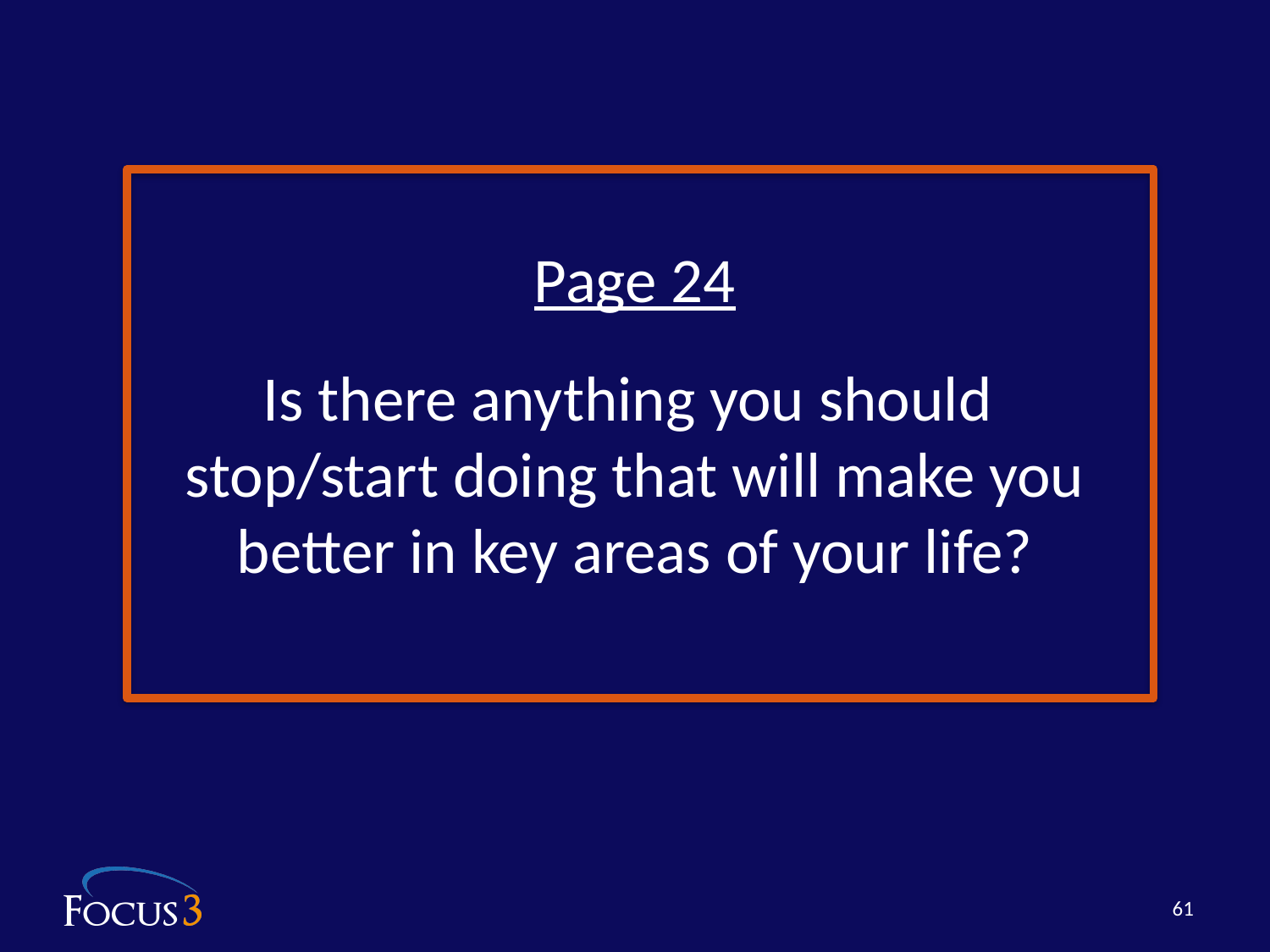

Page 24

Is there anything you should
stop/start doing that will make you better in key areas of your life?
61